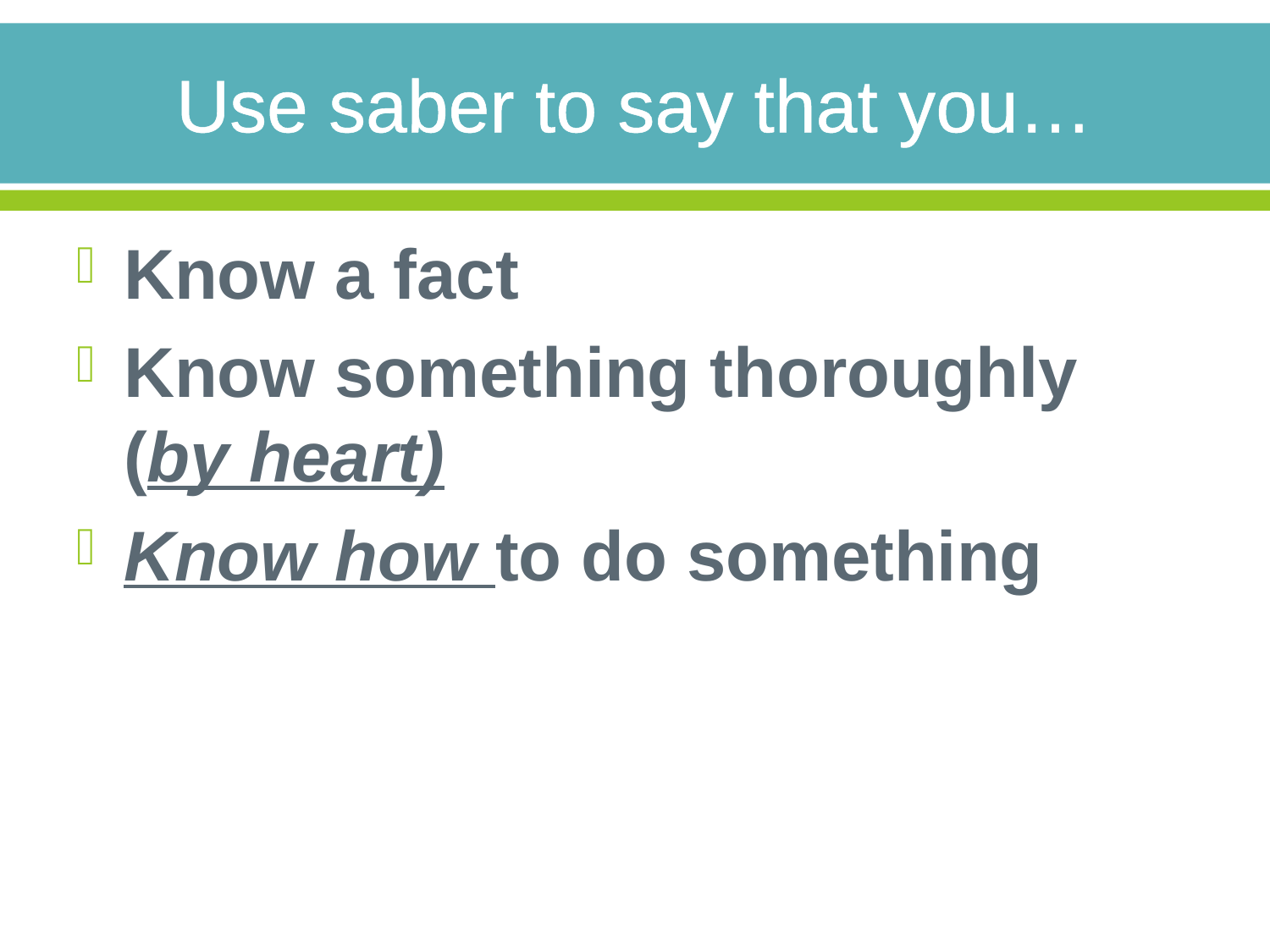

# Use saber to say that you…
Know a fact
Know something thoroughly (by heart)
Know how to do something